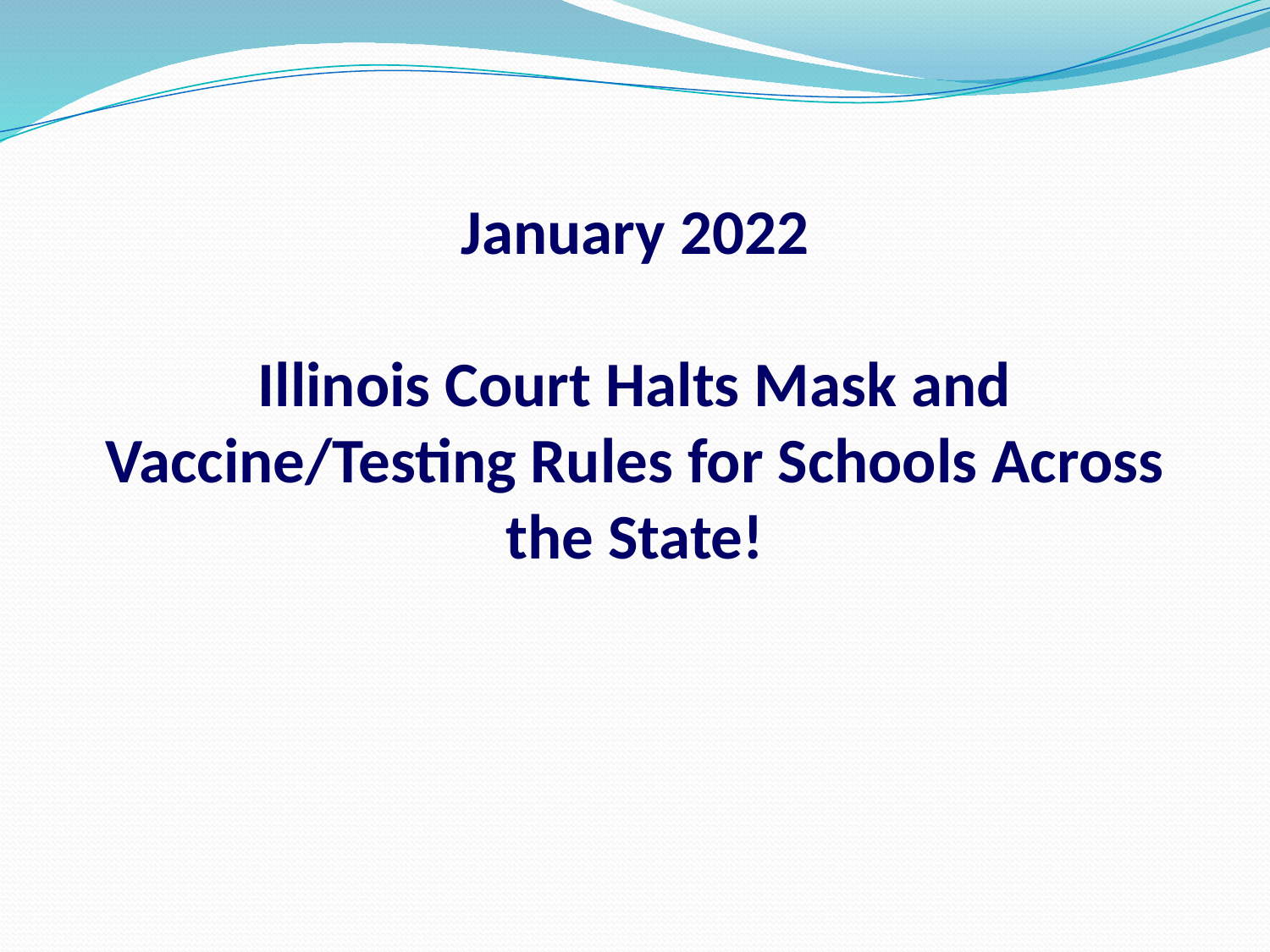

# January 2022 Illinois Court Halts Mask and Vaccine/Testing Rules for Schools Across the State!